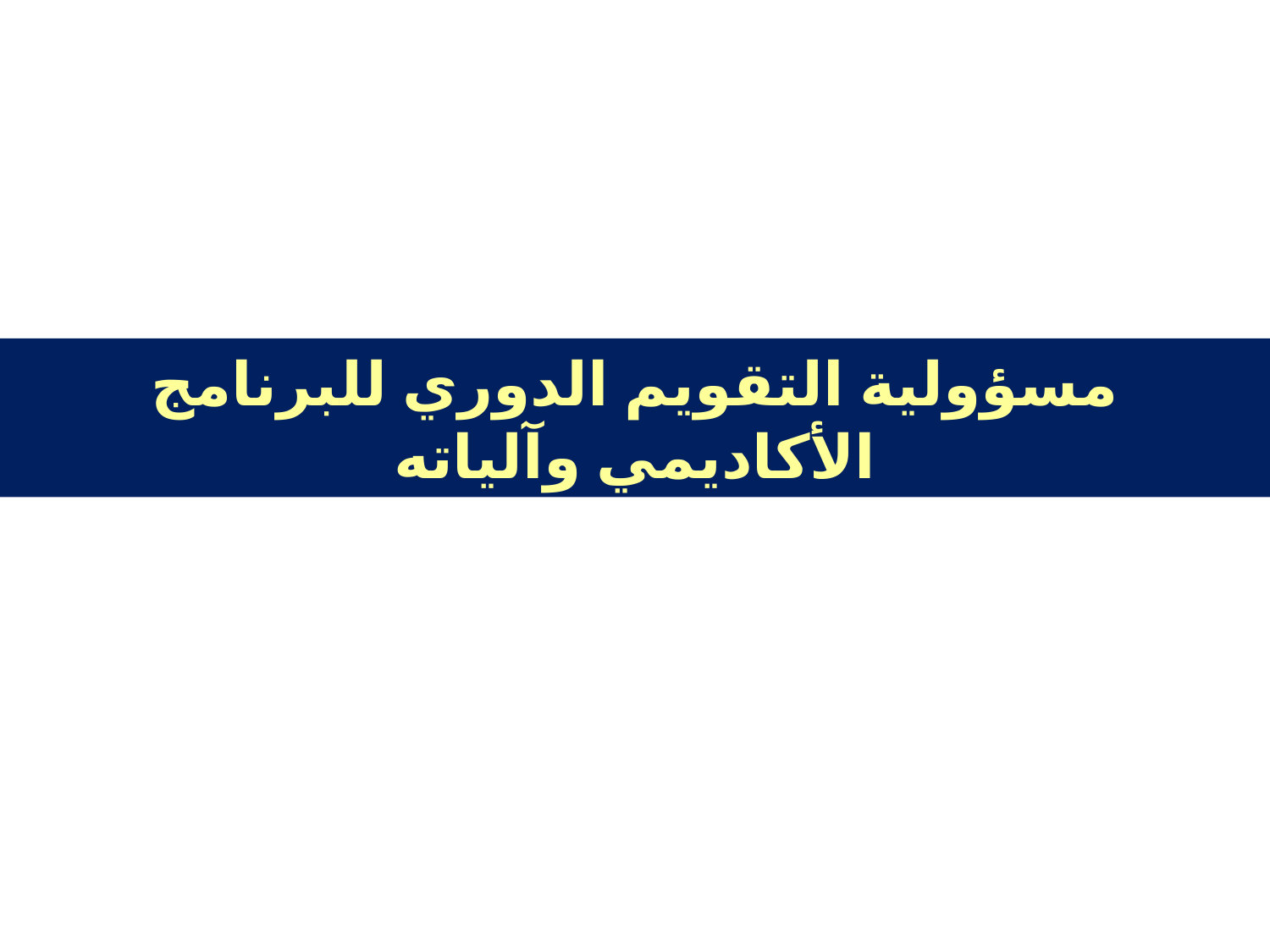

# مسؤولية التقويم الدوري للبرنامج الأكاديمي وآلياته